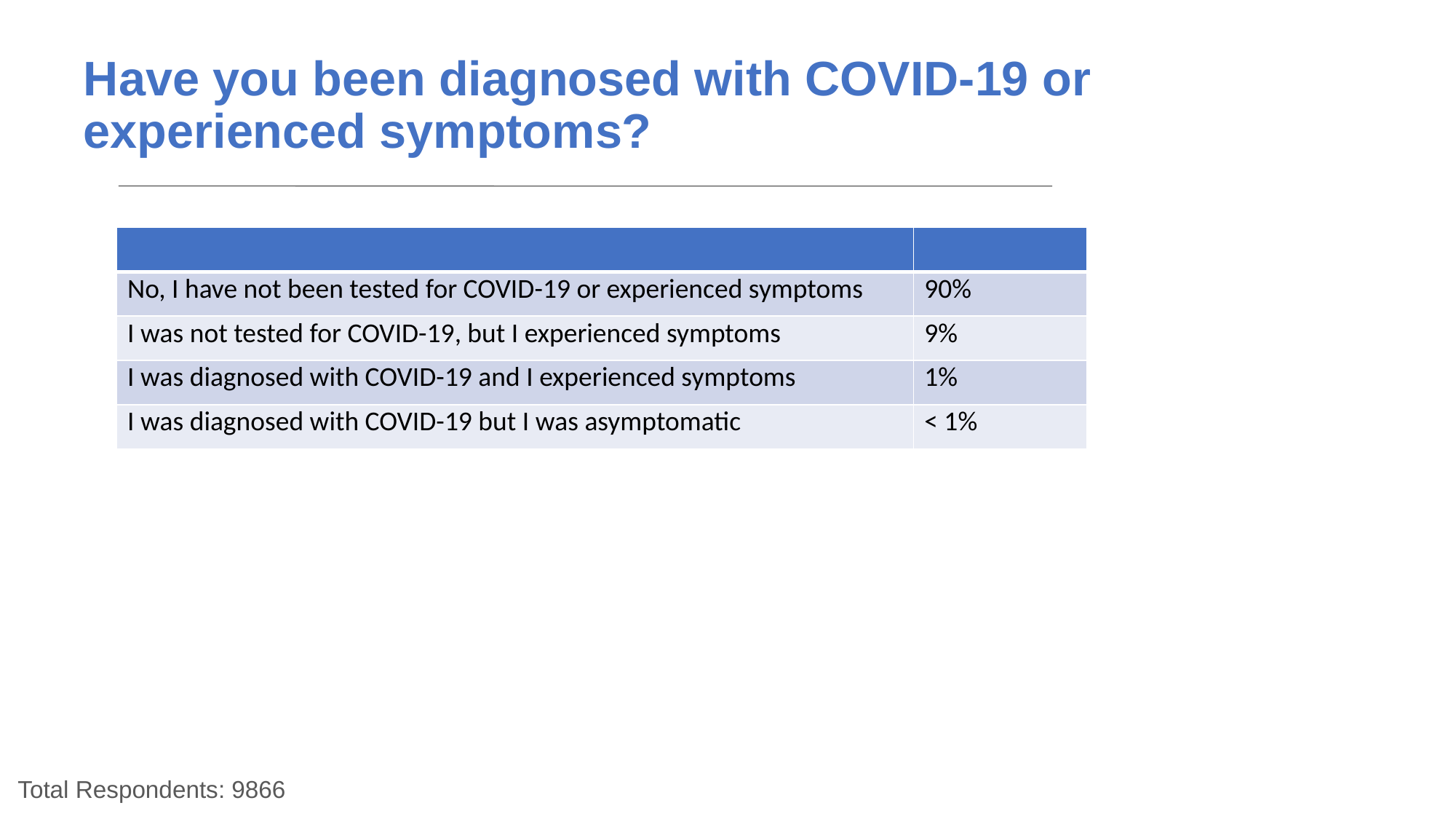

# Have you been diagnosed with COVID-19 or experienced symptoms?

|  |  |
| --- | --- |
| No, I have not been tested for COVID-19 or experienced symptoms | 90% |
| I was not tested for COVID-19, but I experienced symptoms | 9% |
| I was diagnosed with COVID-19 and I experienced symptoms | 1% |
| I was diagnosed with COVID-19 but I was asymptomatic | < 1% |

 Total Respondents: 9866